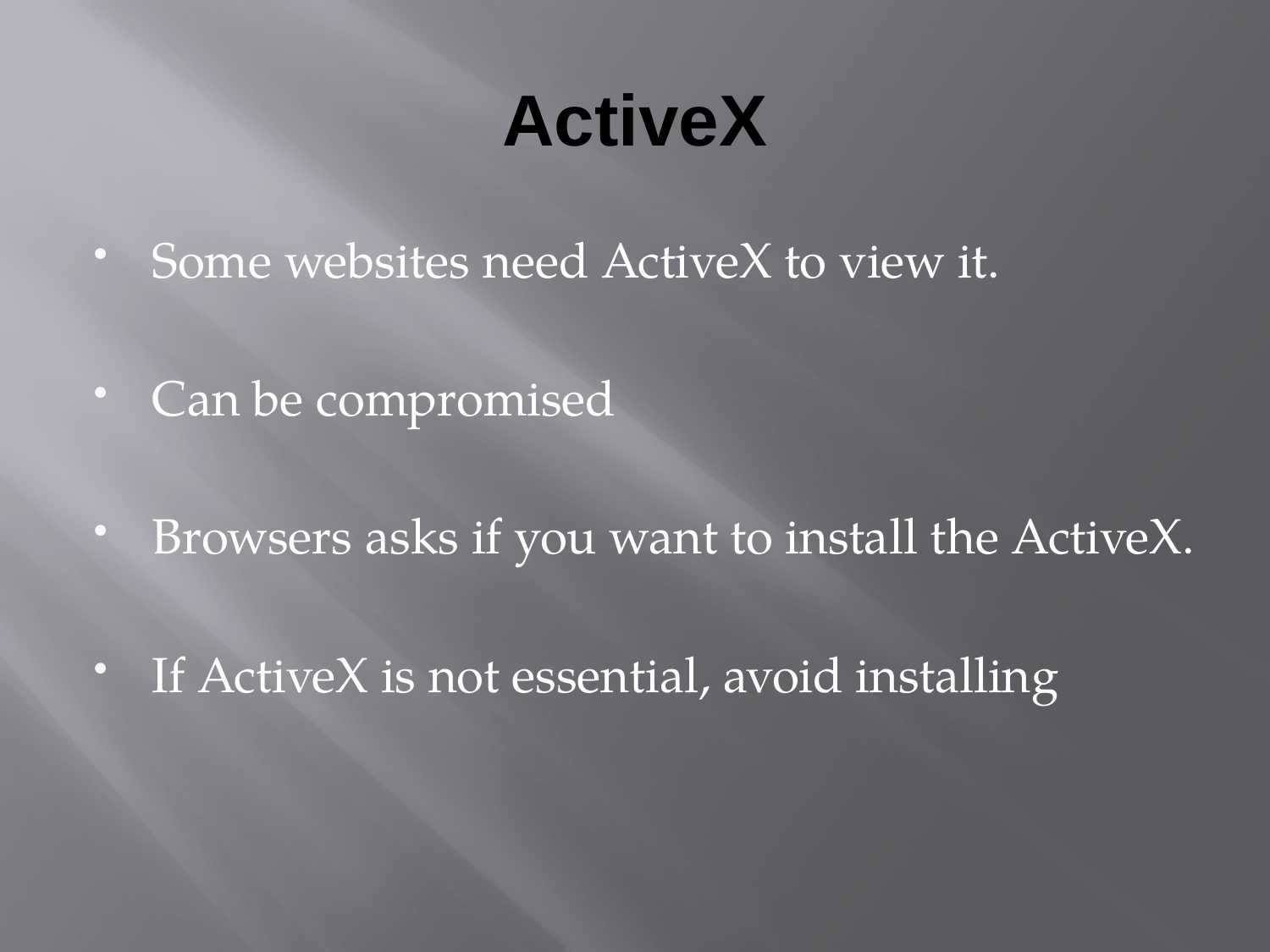

# ActiveX
Some websites need ActiveX to view it.

Can be compromised

Browsers asks if you want to install the ActiveX.

If ActiveX is not essential, avoid installing